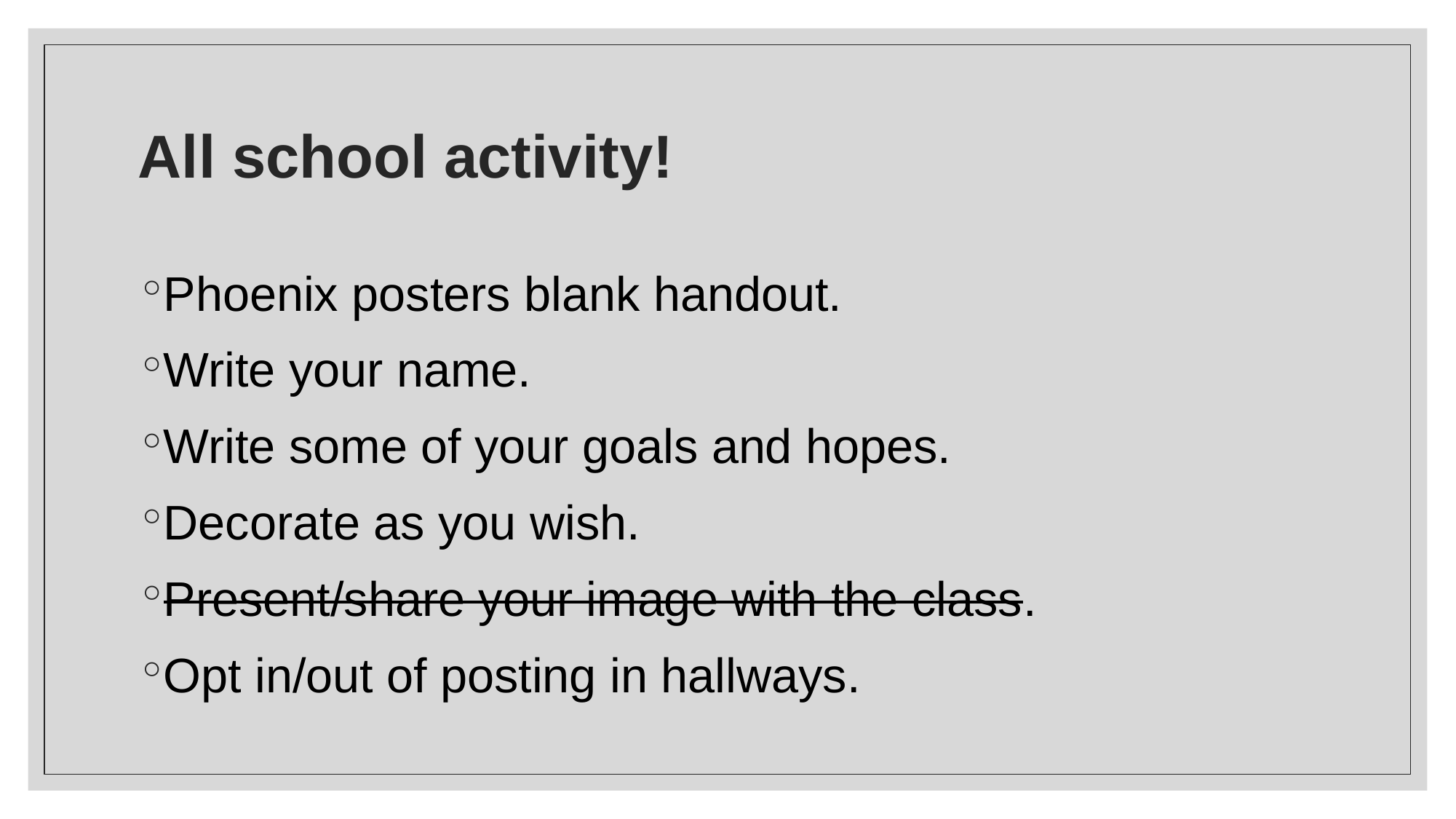

# All school activity!
Phoenix posters blank handout.
Write your name.
Write some of your goals and hopes.
Decorate as you wish.
Present/share your image with the class.
Opt in/out of posting in hallways.